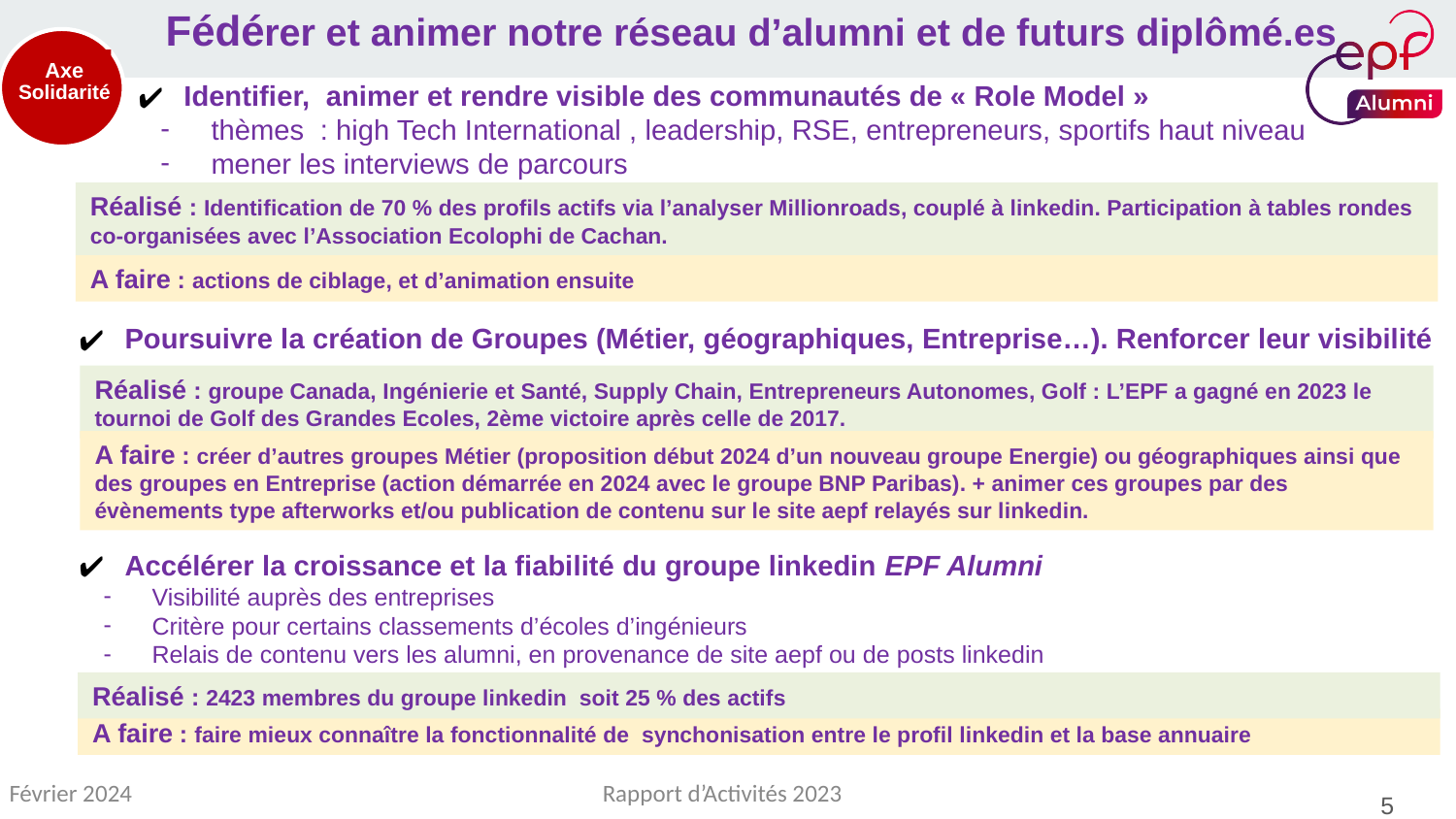

Fédérer et animer notre réseau d’alumni et de futurs diplômé.es

Axe Solidarité
Identifier,  animer et rendre visible des communautés de « Role Model »
thèmes  : high Tech International , leadership, RSE, entrepreneurs, sportifs haut niveau
mener les interviews de parcours
Réalisé : Identification de 70 % des profils actifs via l’analyser Millionroads, couplé à linkedin. Participation à tables rondes co-organisées avec l’Association Ecolophi de Cachan.
A faire : actions de ciblage, et d’animation ensuite
Poursuivre la création de Groupes (Métier, géographiques, Entreprise…). Renforcer leur visibilité
Réalisé : groupe Canada, Ingénierie et Santé, Supply Chain, Entrepreneurs Autonomes, Golf : L’EPF a gagné en 2023 le tournoi de Golf des Grandes Ecoles, 2ème victoire après celle de 2017.
A faire : créer d’autres groupes Métier (proposition début 2024 d’un nouveau groupe Energie) ou géographiques ainsi que des groupes en Entreprise (action démarrée en 2024 avec le groupe BNP Paribas). + animer ces groupes par des évènements type afterworks et/ou publication de contenu sur le site aepf relayés sur linkedin.
Accélérer la croissance et la fiabilité du groupe linkedin EPF Alumni
Visibilité auprès des entreprises
Critère pour certains classements d’écoles d’ingénieurs
Relais de contenu vers les alumni, en provenance de site aepf ou de posts linkedin
Réalisé : 2423 membres du groupe linkedin  soit 25 % des actifs
A faire : faire mieux connaître la fonctionnalité de  synchonisation entre le profil linkedin et la base annuaire
Février 2024
Rapport d’Activités 2023
5